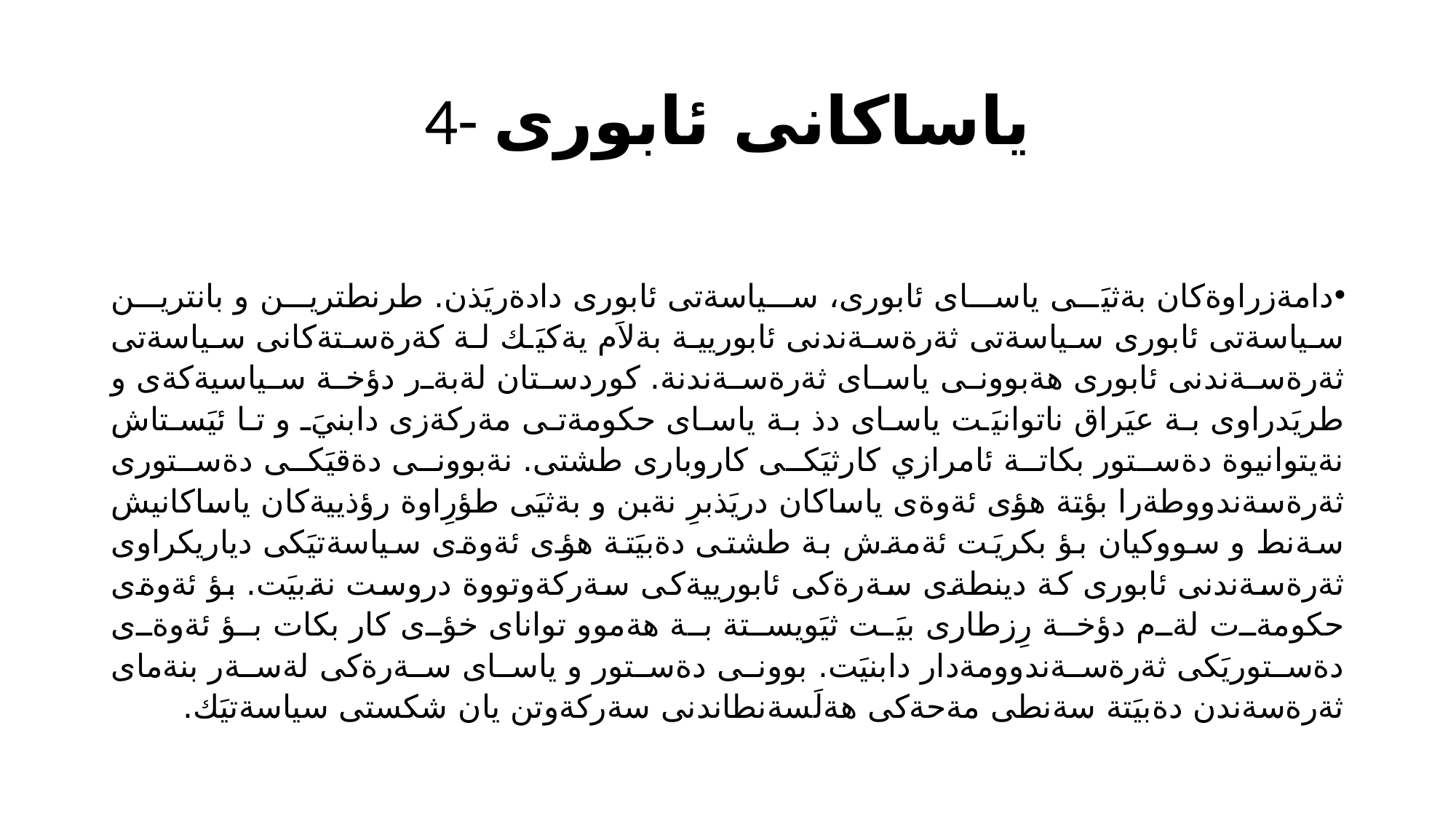

# 4- ياساكانى ئابورى

دامةزراوةكان بةثيَى ياساى ئابورى، سياسةتى ئابورى دادةريَذن. طرنطترين و بانترين سياسةتى ئابورى سياسةتى ثةرةسةندنى ئابوريية بةلاَم يةكيَك لة كةرةستةكانى سياسةتى ثةرةسةندنى ئابورى هةبوونى ياساى ثةرةسةندنة. كوردستان لةبةر دؤخة سياسيةكةى و طريَدراوى بة عيَراق ناتوانيَت ياساى دذ بة ياساى حكومةتى مةركةزى دابنيَ و تا ئيَستاش نةيتوانيوة دةستور بكاتة ئامرازي كارثيَكى كاروبارى طشتى. نةبوونى دةقيَكى دةستورى ثةرةسةندووطةرا بؤتة هؤى ئةوةى ياساكان دريَذبرِ نةبن و بةثيَى طؤرِاوة رؤذييةكان ياساكانيش سةنط و سووكيان بؤ بكريَت ئةمةش بة طشتى دةبيَتة هؤى ئةوةى سياسةتيَكى دياريكراوى ثةرةسةندنى ئابورى كة دينطةى سةرةكى ئابورييةكى سةركةوتووة دروست نةبيَت. بؤ ئةوةى حكومةت لةم دؤخة رِزطارى بيَت ثيَويستة بة هةموو تواناى خؤى كار بكات بؤ ئةوةى دةستوريَكى ثةرةسةندوومةدار دابنيَت. بوونى دةستور و ياساى سةرةكى لةسةر بنةماى ثةرةسةندن دةبيَتة سةنطى مةحةكى هةلَسةنطاندنى سةركةوتن يان شكستى سياسةتيَك.